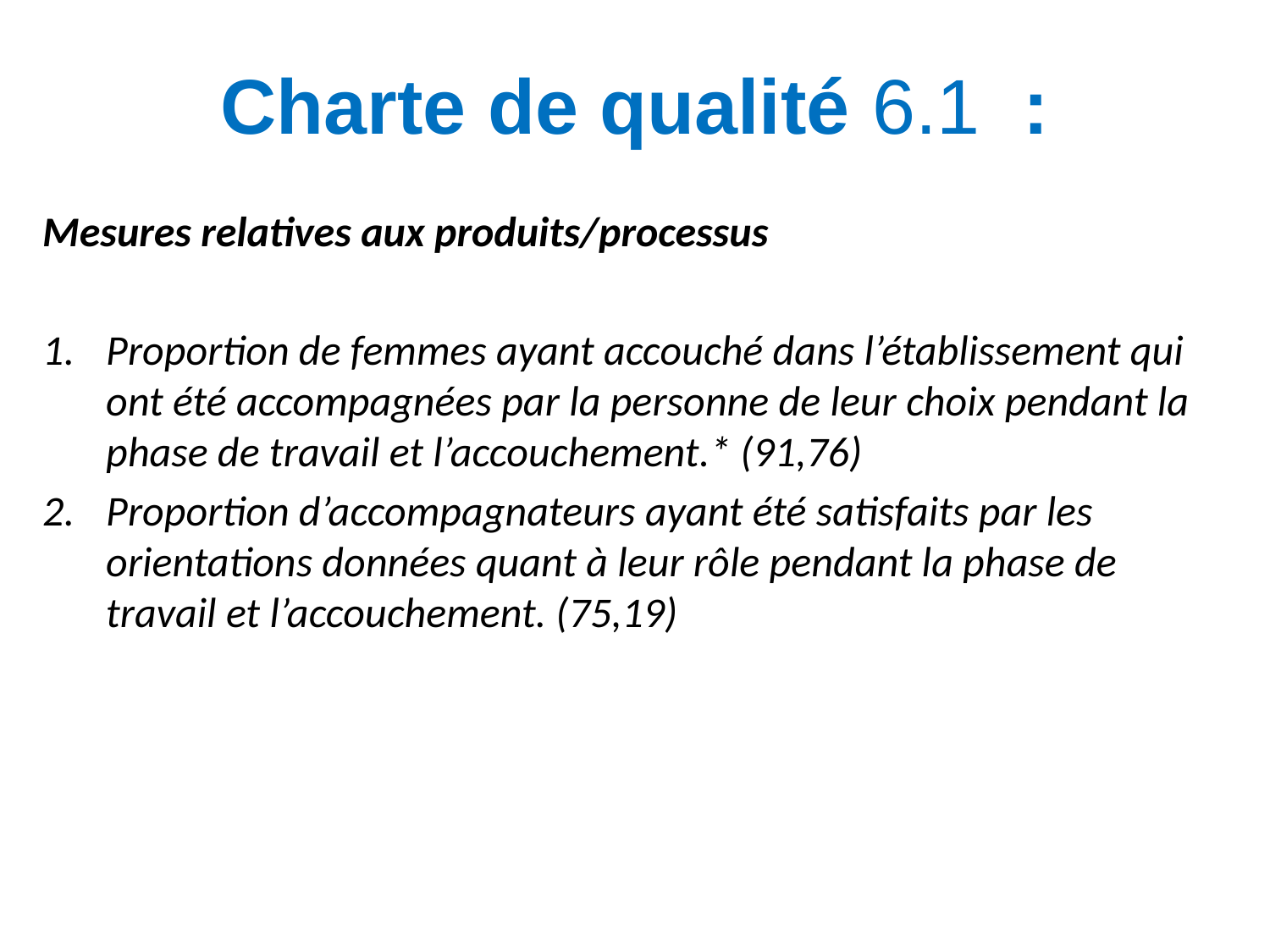

# Charte de qualité 6.1  :
Mesures relatives aux produits/processus

Proportion de femmes ayant accouché dans l’établissement qui ont été accompagnées par la personne de leur choix pendant la phase de travail et l’accouchement.* (91,76)
Proportion d’accompagnateurs ayant été satisfaits par les orientations données quant à leur rôle pendant la phase de travail et l’accouchement. (75,19)